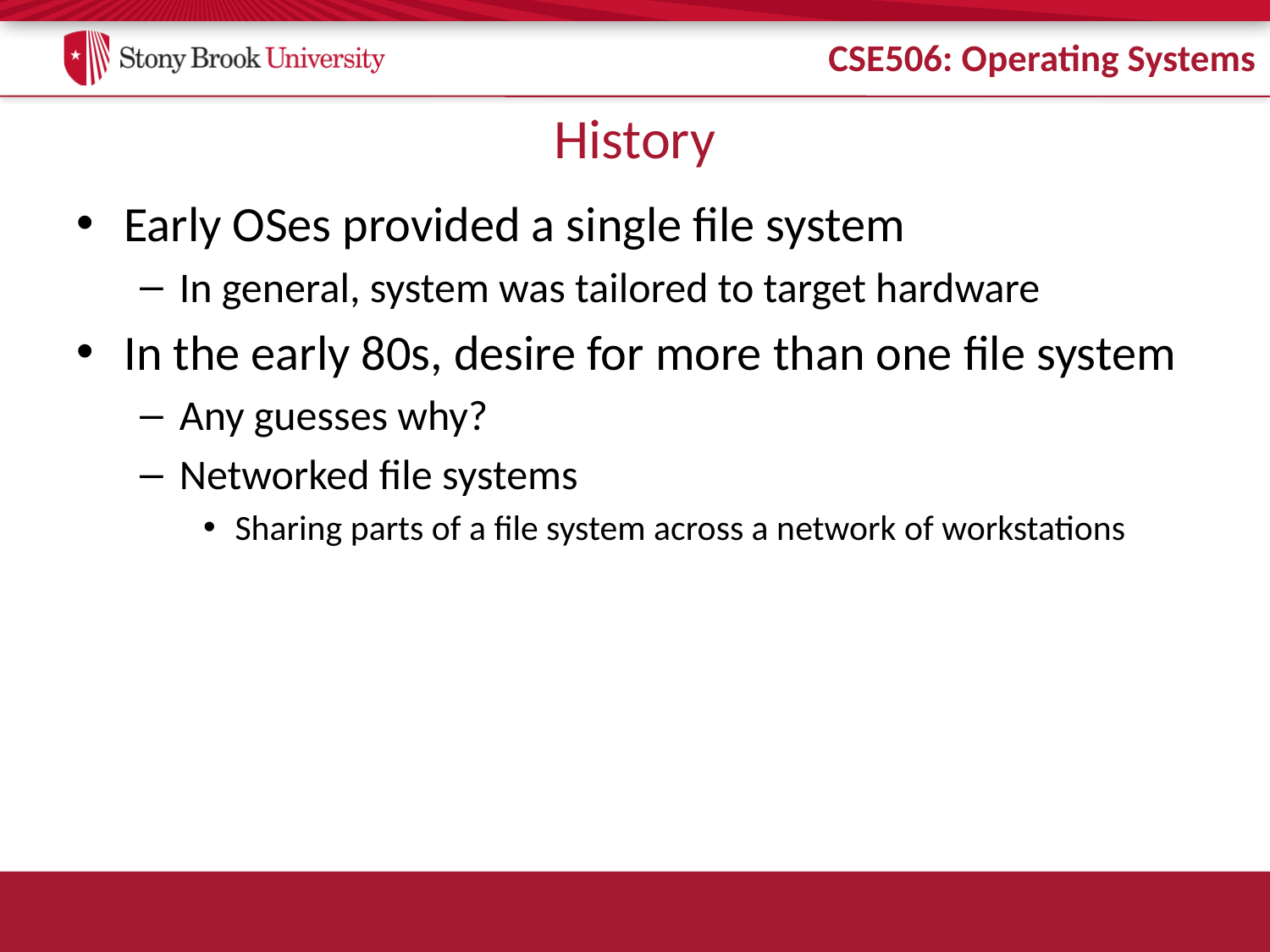

# History
Early OSes provided a single file system
In general, system was tailored to target hardware
In the early 80s, desire for more than one file system
Any guesses why?
Networked file systems
Sharing parts of a file system across a network of workstations